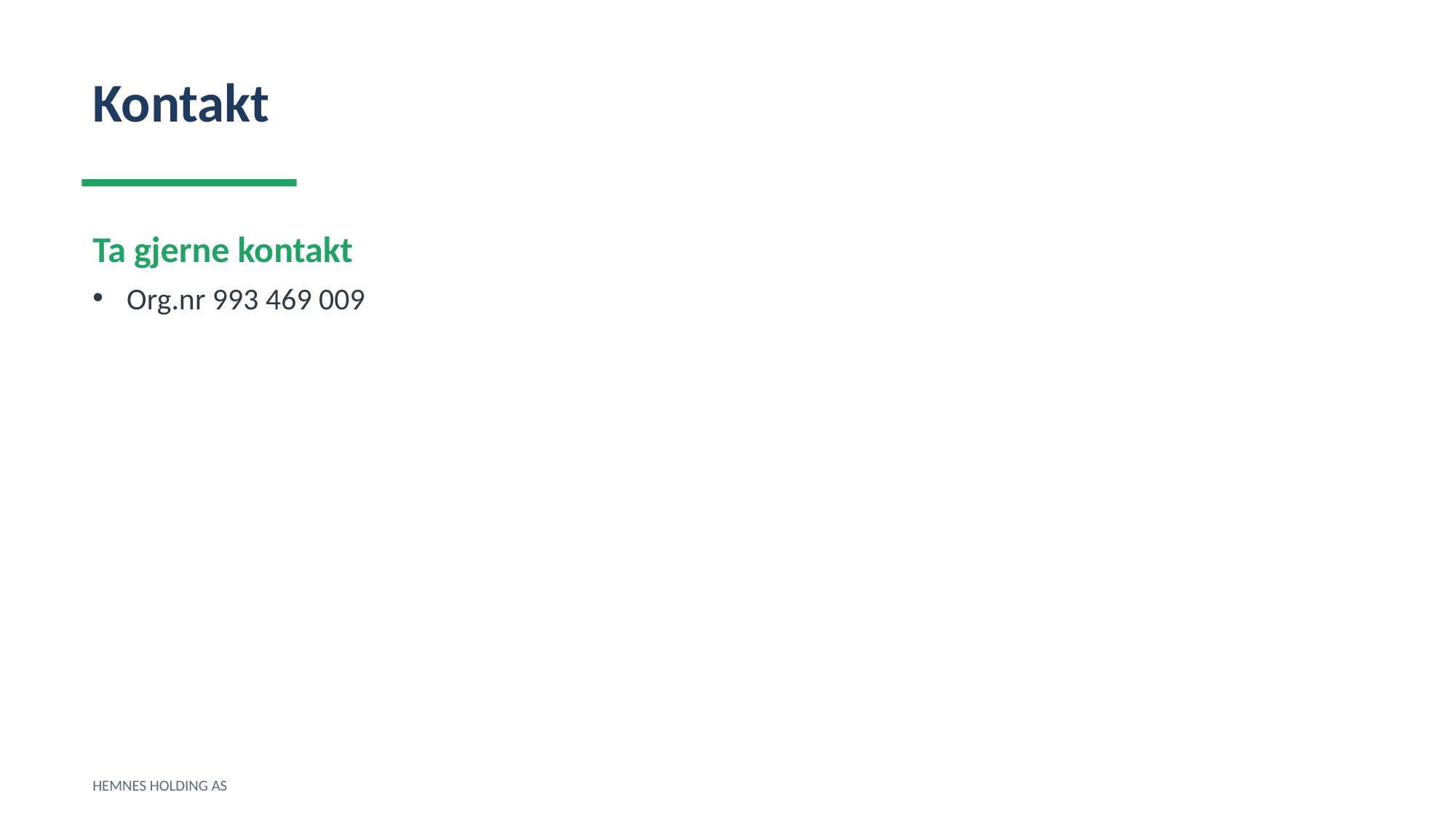

Kontakt

Ta gjerne kontakt
Org.nr 993 469 009
HEMNES HOLDING AS